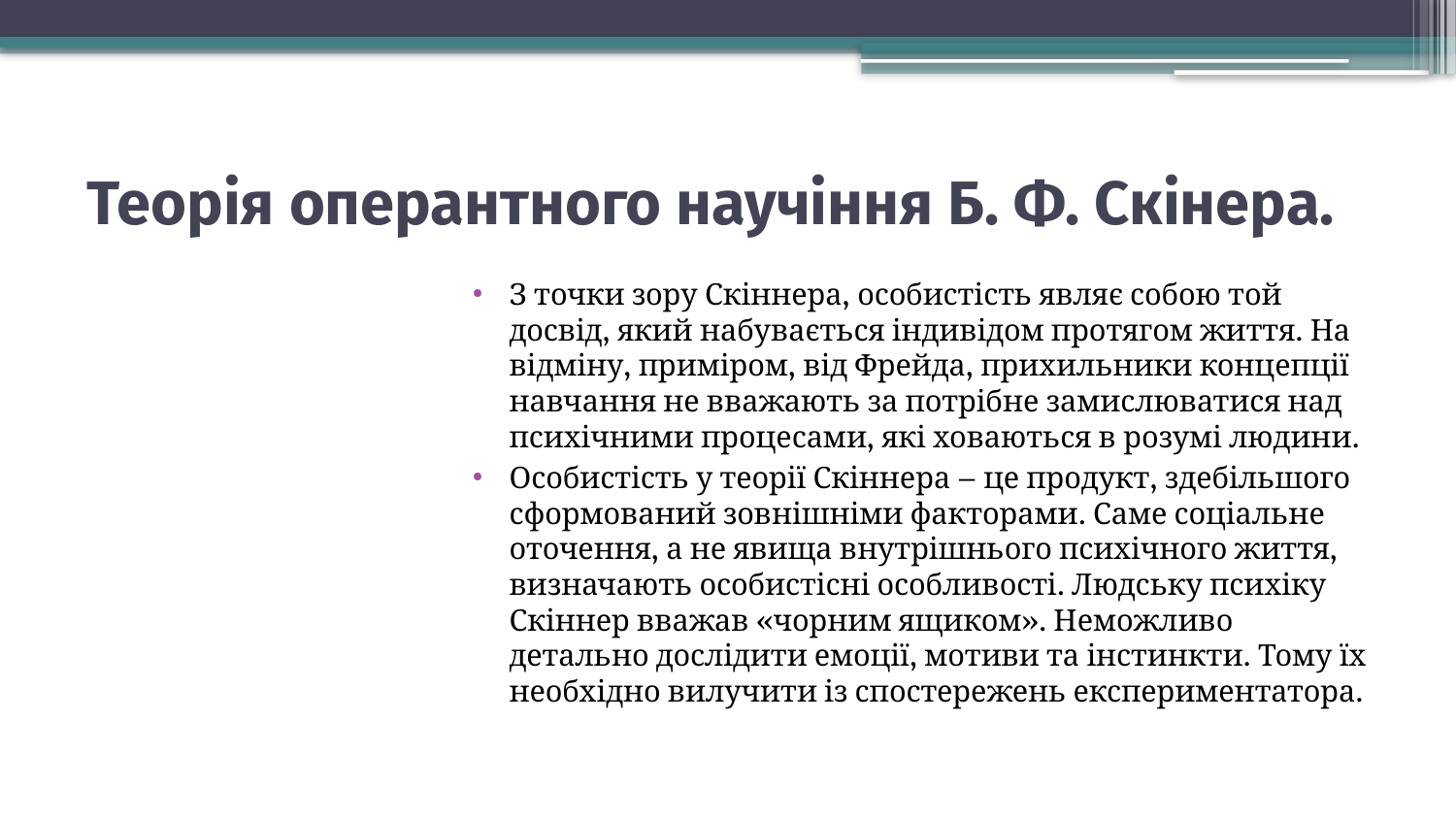

# Теорія оперантного научіння Б. Ф. Скінера.
З точки зору Скіннера, особистість являє собою той досвід, який набувається індивідом протягом життя. На відміну, приміром, від Фрейда, прихильники концепції навчання не вважають за потрібне замислюватися над психічними процесами, які ховаються в розумі людини.
Особистість у теорії Скіннера – це продукт, здебільшого сформований зовнішніми факторами. Саме соціальне оточення, а не явища внутрішнього психічного життя, визначають особистісні особливості. Людську психіку Скіннер вважав «чорним ящиком». Неможливо детально дослідити емоції, мотиви та інстинкти. Тому їх необхідно вилучити із спостережень експериментатора.